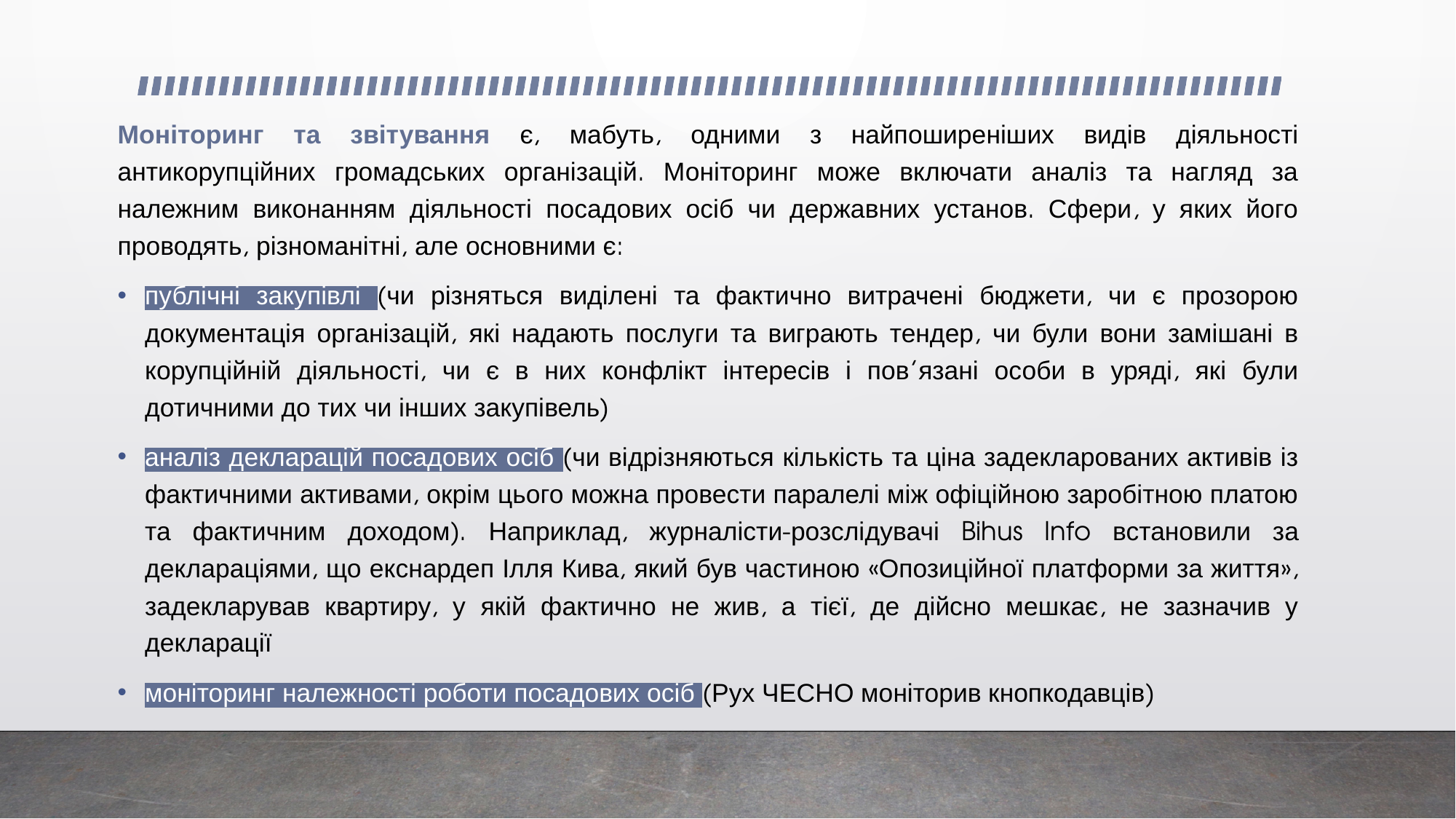

Моніторинг та звітування є, мабуть, одними з найпоширеніших видів діяльності антикорупційних громадських організацій. Моніторинг може включати аналіз та нагляд за належним виконанням діяльності посадових осіб чи державних установ. Сфери, у яких його проводять, різноманітні, але основними є:
публічні закупівлі (чи різняться виділені та фактично витрачені бюджети, чи є прозорою документація організацій, які надають послуги та виграють тендер, чи були вони замішані в корупційній діяльності, чи є в них конфлікт інтересів і пов’язані особи в уряді, які були дотичними до тих чи інших закупівель)
аналіз декларацій посадових осіб (чи відрізняються кількість та ціна задекларованих активів із фактичними активами, окрім цього можна провести паралелі між офіційною заробітною платою та фактичним доходом). Наприклад, журналісти-розслідувачі Bihus Info встановили за деклараціями, що екснардеп Ілля Кива, який був частиною «Опозиційної платформи за життя», задекларував квартиру, у якій фактично не жив, а тієї, де дійсно мешкає, не зазначив у декларації
моніторинг належності роботи посадових осіб (Рух ЧЕСНО моніторив кнопкодавців)